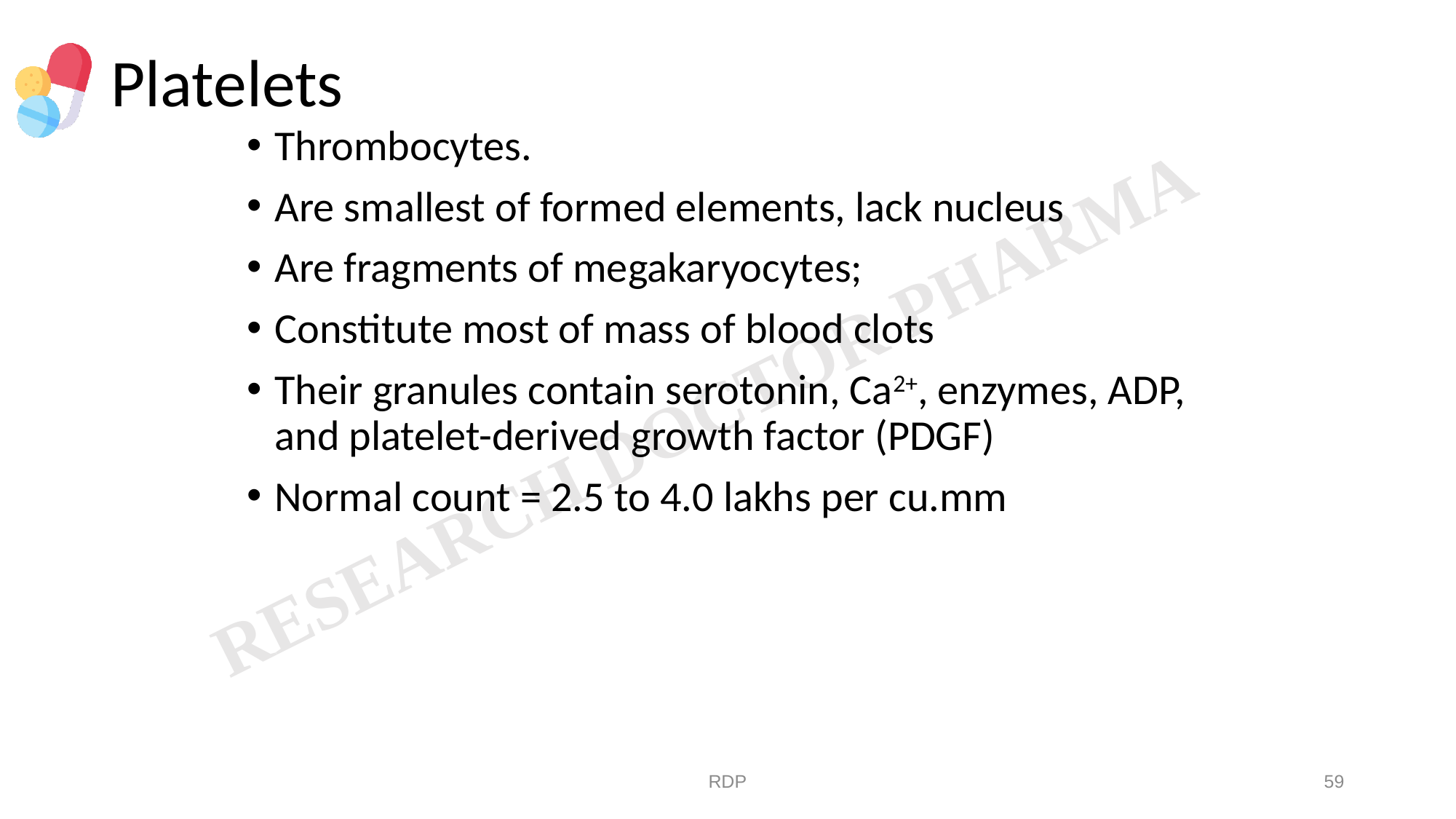

# Platelets
Thrombocytes.
Are smallest of formed elements, lack nucleus
Are fragments of megakaryocytes;
Constitute most of mass of blood clots
Their granules contain serotonin, Ca2+, enzymes, ADP, and platelet-derived growth factor (PDGF)
Normal count = 2.5 to 4.0 lakhs per cu.mm

RDP
59